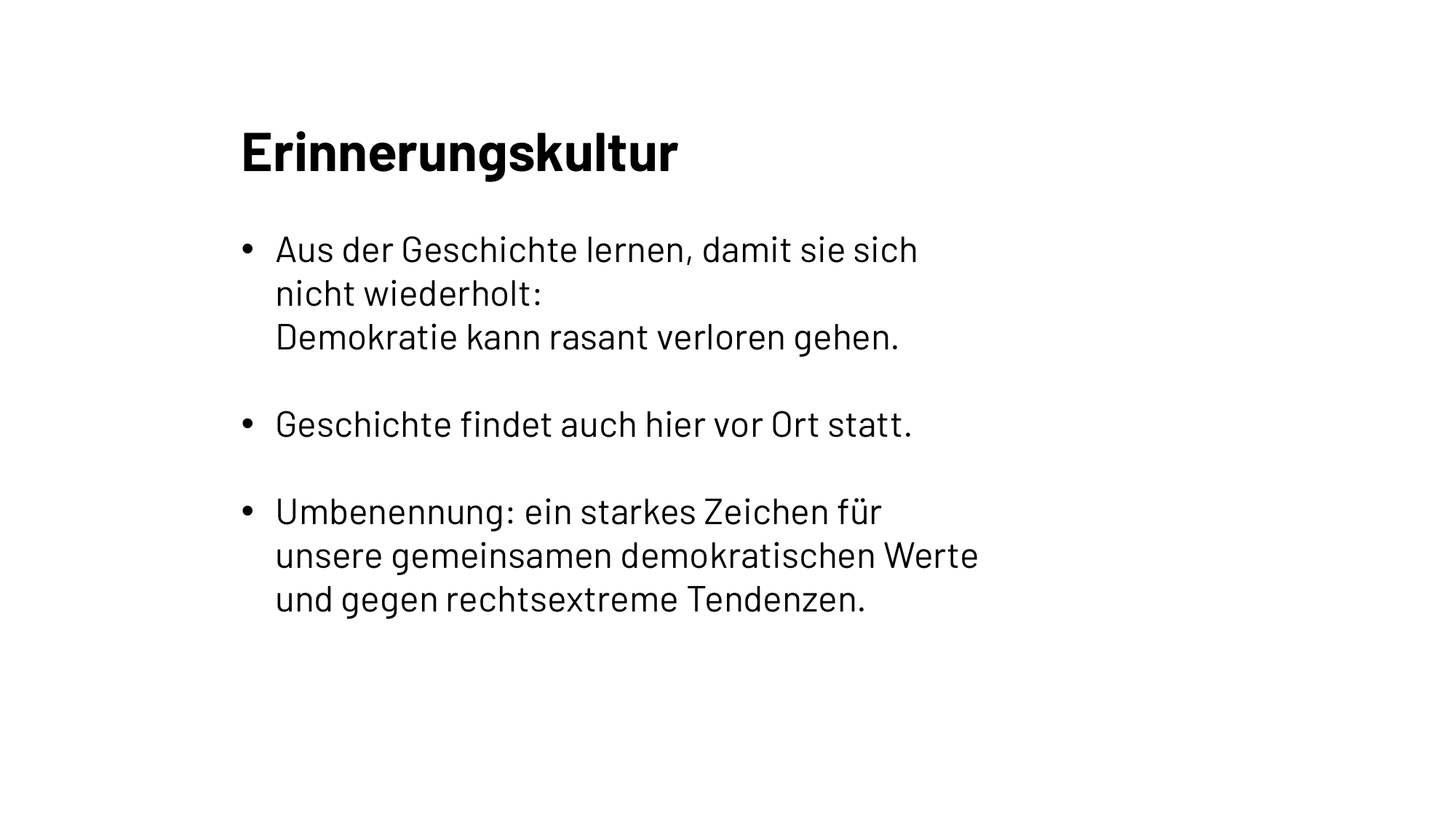

Erinnerungskultur

Aus der Geschichte lernen, damit sie sich nicht wiederholt:
Demokratie kann rasant verloren gehen.
Geschichte findet auch hier vor Ort statt.
Umbenennung: ein starkes Zeichen für unsere gemeinsamen demokratischen Werte und gegen rechtsextreme Tendenzen.